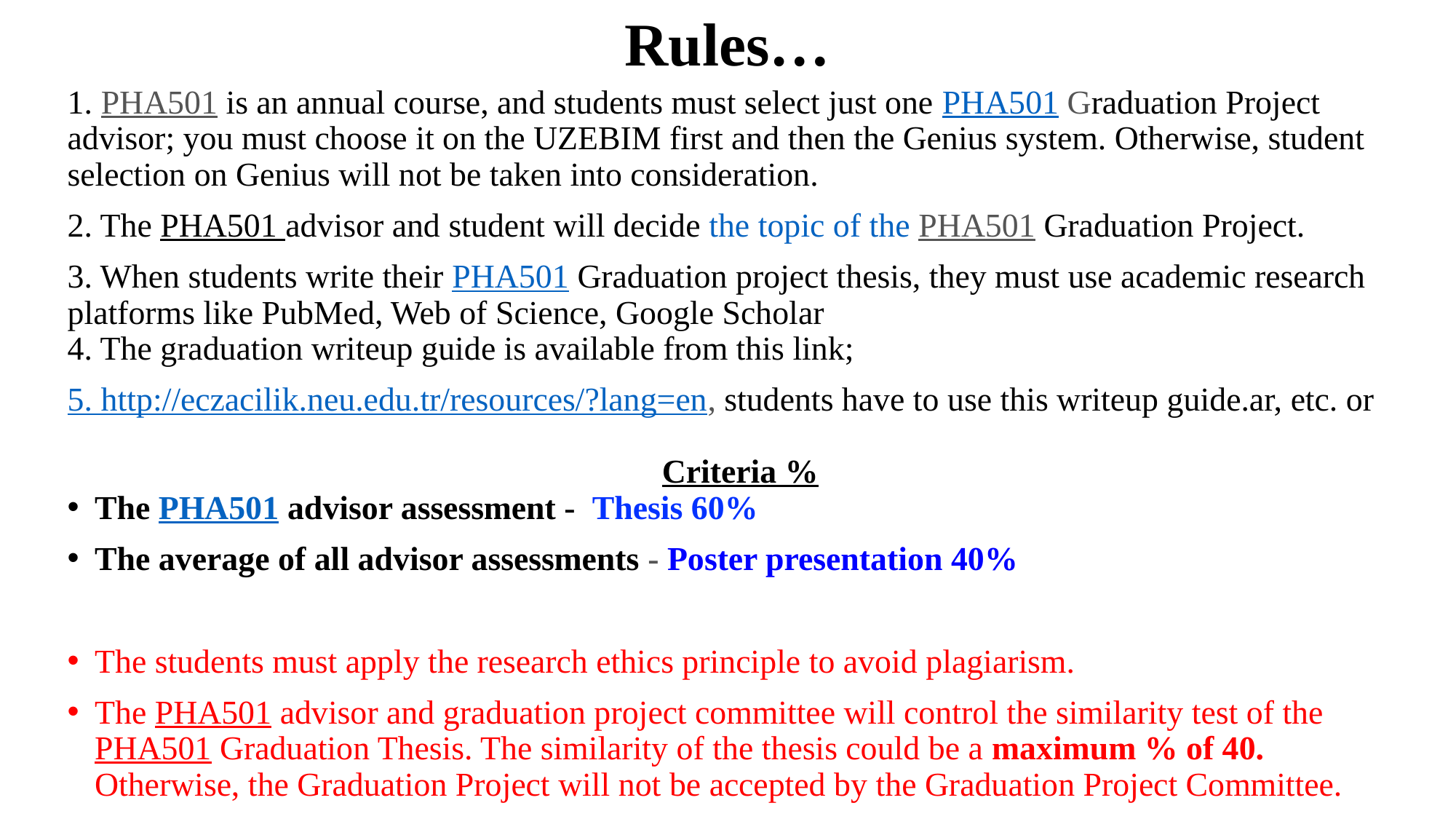

# Rules…
1. PHA501 is an annual course, and students must select just one PHA501 Graduation Project advisor; you must choose it on the UZEBIM first and then the Genius system. Otherwise, student selection on Genius will not be taken into consideration.
2. The PHA501 advisor and student will decide the topic of the PHA501 Graduation Project.
3. When students write their PHA501 Graduation project thesis, they must use academic research platforms like PubMed, Web of Science, Google Scholar
4. The graduation writeup guide is available from this link;
5. http://eczacilik.neu.edu.tr/resources/?lang=en, students have to use this writeup guide.ar, etc. or

Criteria %
The PHA501 advisor assessment -  Thesis 60%
The average of all advisor assessments - Poster presentation 40%

The students must apply the research ethics principle to avoid plagiarism.
The PHA501 advisor and graduation project committee will control the similarity test of the PHA501 Graduation Thesis. The similarity of the thesis could be a maximum % of 40. Otherwise, the Graduation Project will not be accepted by the Graduation Project Committee.